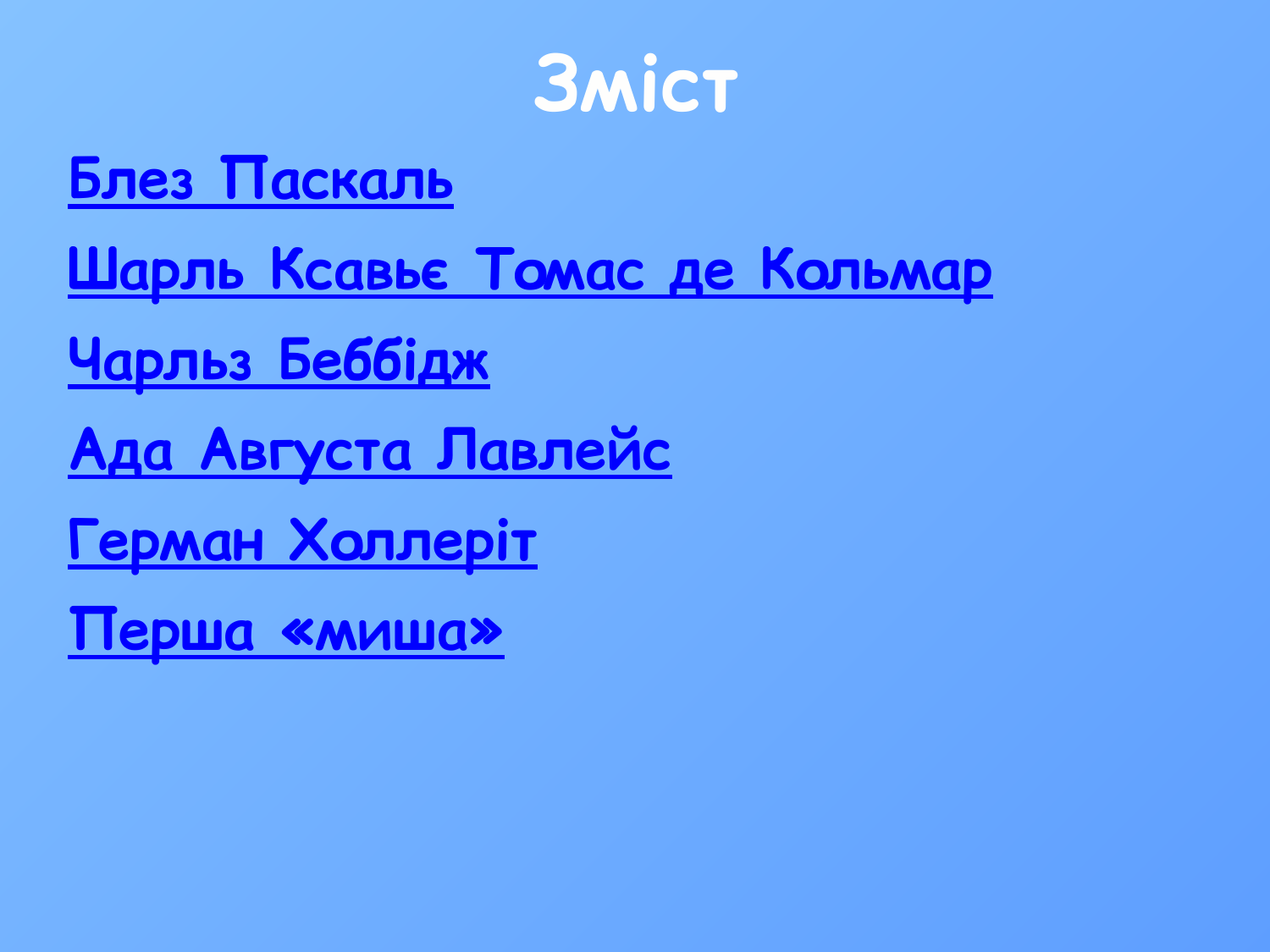

# Зміст
Блез Паскаль
Шарль Ксавьє Томас де Кольмар
Чарльз Беббідж
Ада Августа Лавлейс
Герман Холлеріт
Перша «миша»